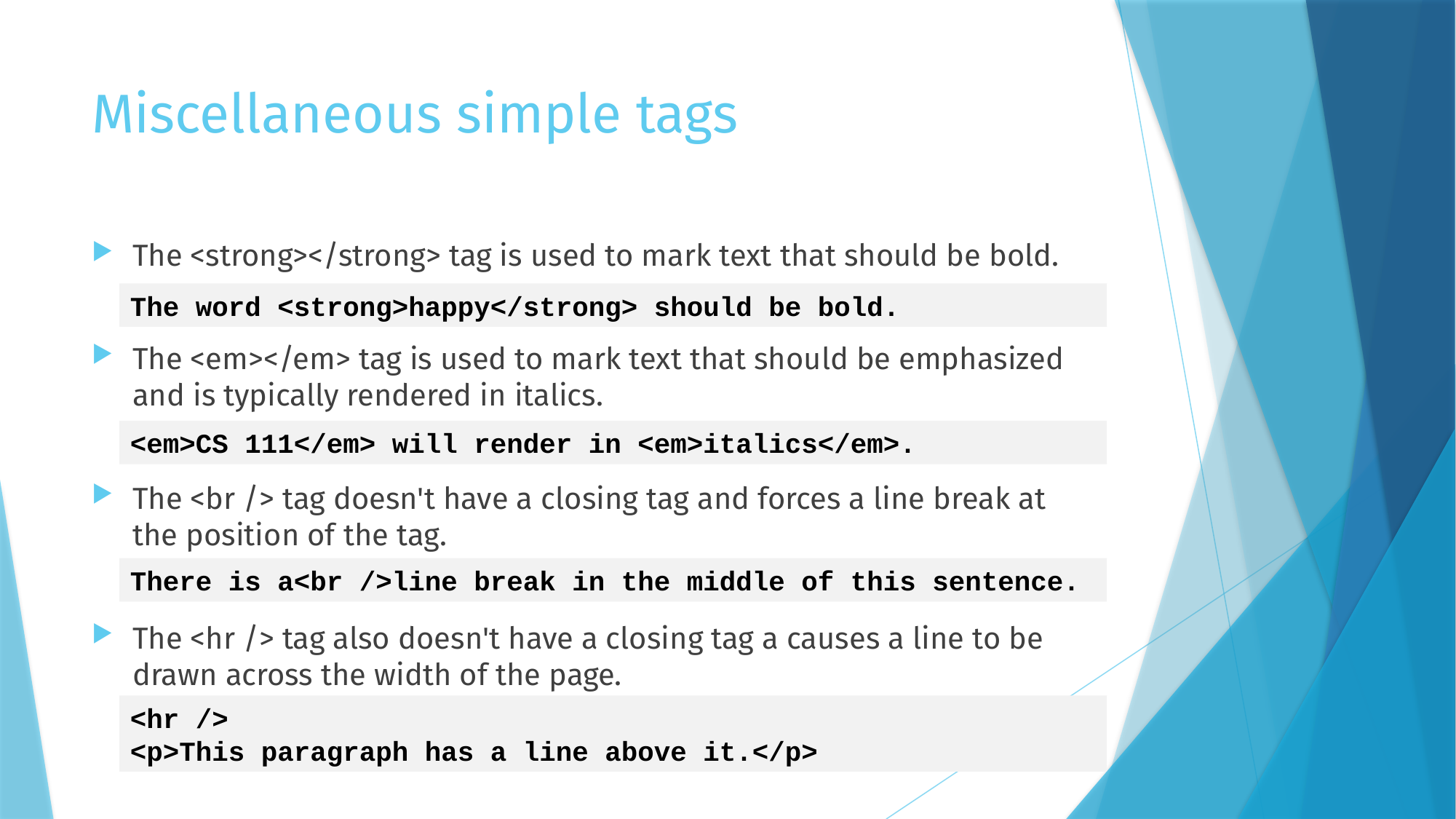

# Miscellaneous simple tags
The <strong></strong> tag is used to mark text that should be bold.

The <em></em> tag is used to mark text that should be emphasized and is typically rendered in italics.

The <br /> tag doesn't have a closing tag and forces a line break at the position of the tag.

The <hr /> tag also doesn't have a closing tag a causes a line to be drawn across the width of the page.
The word <strong>happy</strong> should be bold.
<em>CS 111</em> will render in <em>italics</em>.
There is a<br />line break in the middle of this sentence.
<hr />
<p>This paragraph has a line above it.</p>